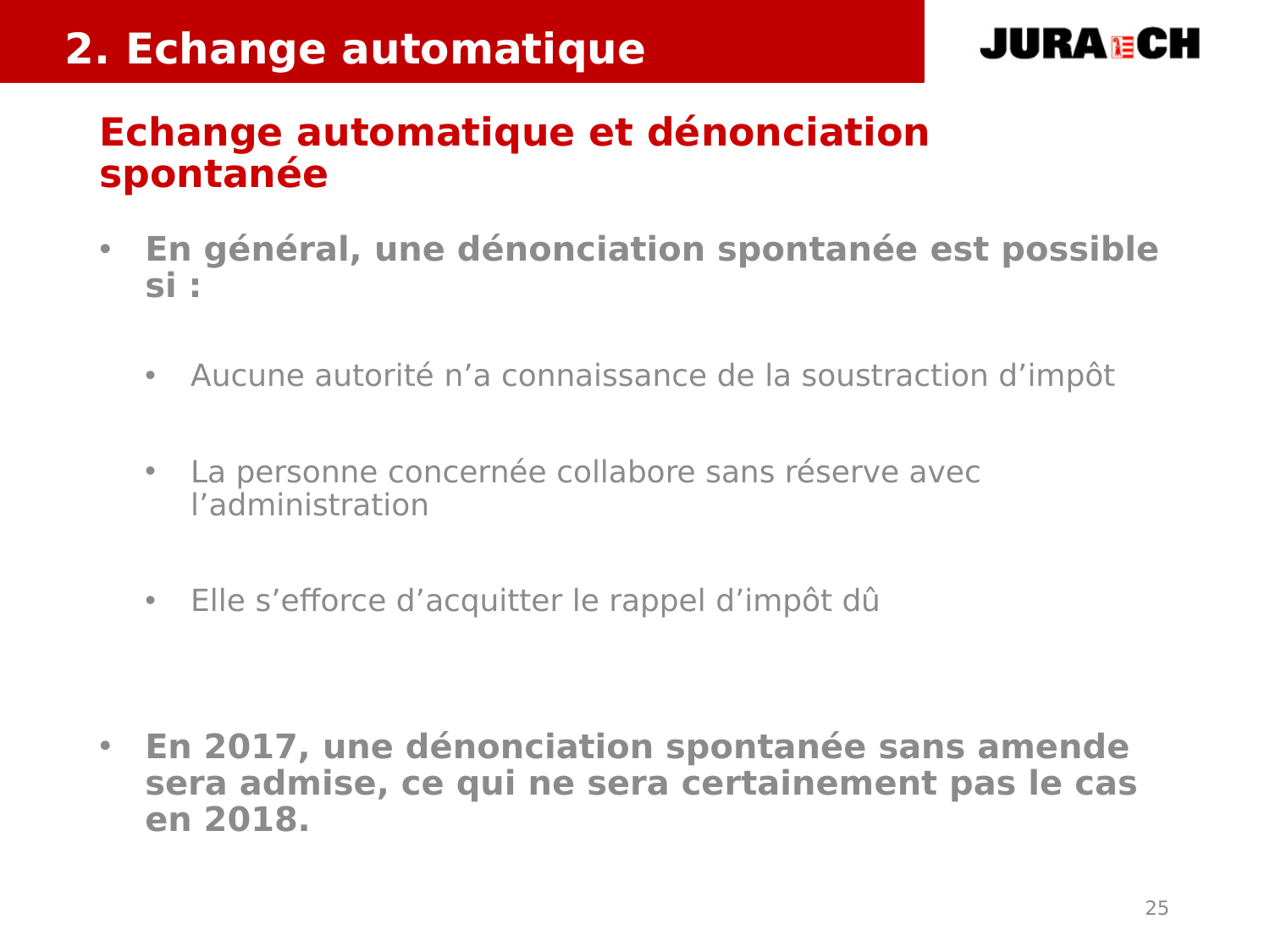

2. Echange automatique
# Echange automatique et dénonciation spontanée
En général, une dénonciation spontanée est possible si :

Aucune autorité n’a connaissance de la soustraction d’impôt

La personne concernée collabore sans réserve avec l’administration

Elle s’efforce d’acquitter le rappel d’impôt dû

En 2017, une dénonciation spontanée sans amende sera admise, ce qui ne sera certainement pas le cas en 2018.

25